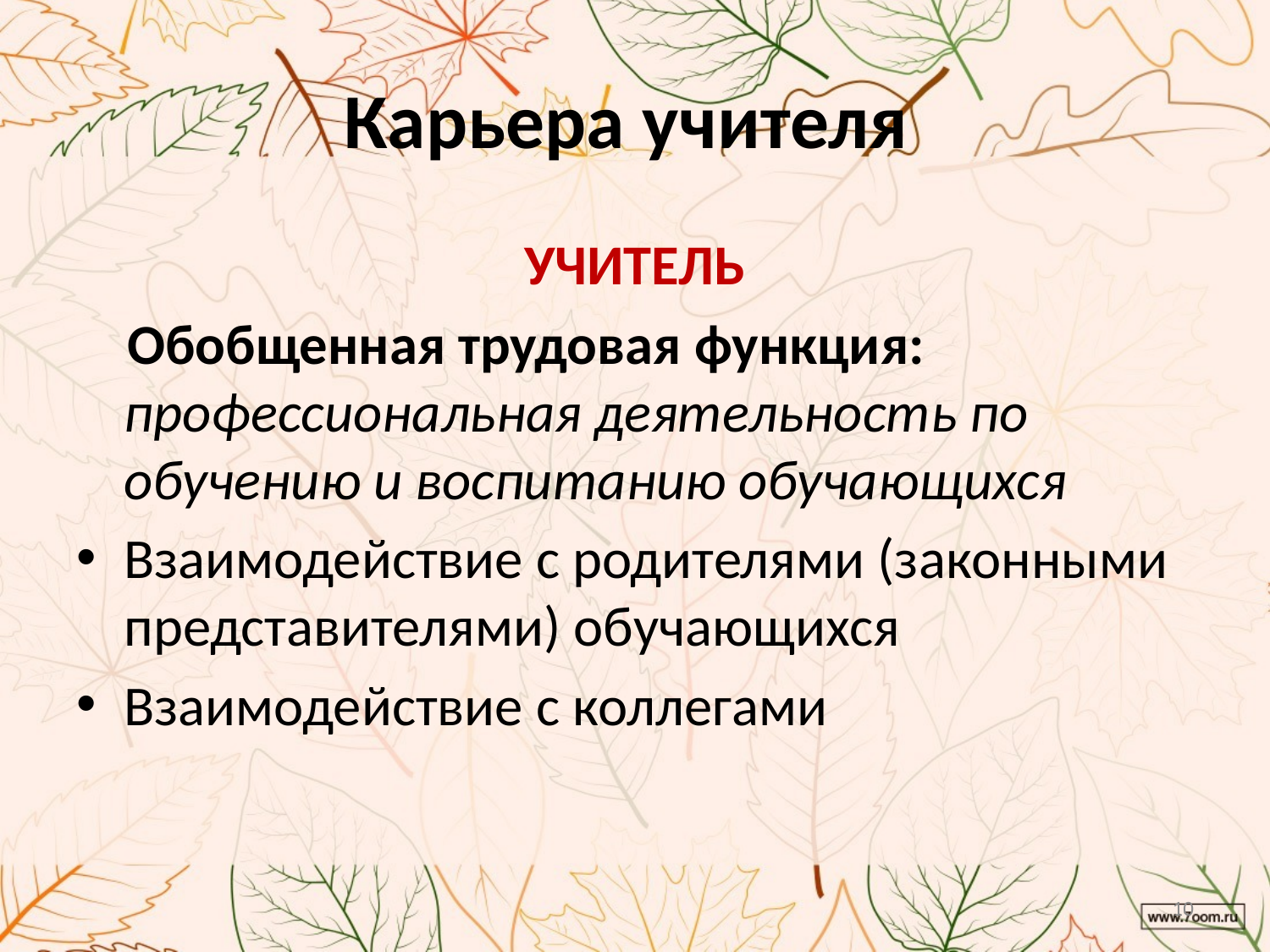

# Карьера учителя
УЧИТЕЛЬ
    Обобщенная трудовая функция: профессиональная деятельность по обучению и воспитанию обучающихся
Взаимодействие с родителями (законными представителями) обучающихся
Взаимодействие с коллегами
10